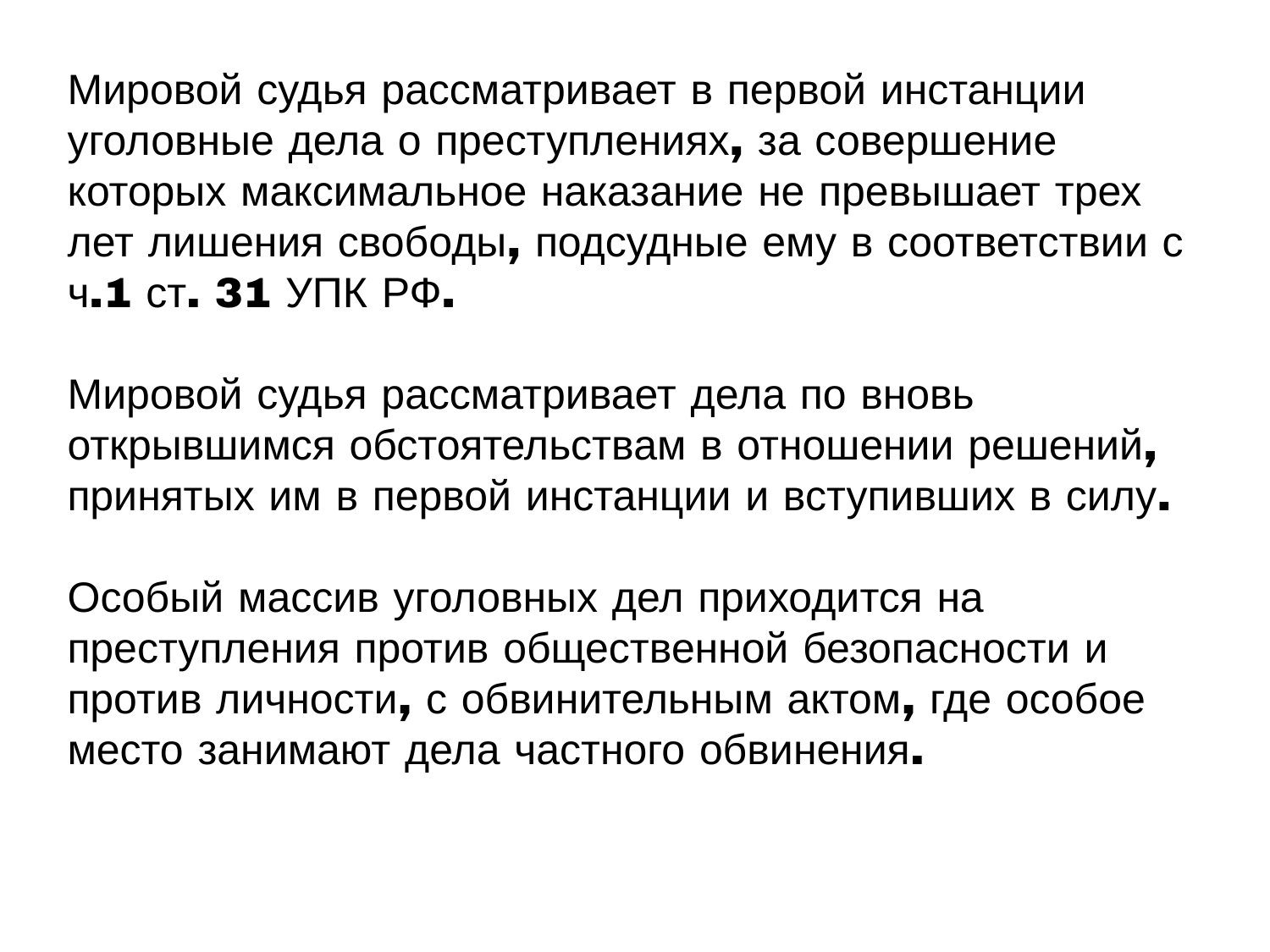

Мировой судья рассматривает в первой инстанции уголовные дела о преступлениях, за совершение которых максимальное наказание не превышает трех лет лишения свободы, подсудные ему в соответствии с ч.1 ст. 31 УПК РФ.

Мировой судья рассматривает дела по вновь открывшимся обстоятельствам в отношении решений, принятых им в первой инстанции и вступивших в силу.

Особый массив уголовных дел приходится на преступления против общественной безопасности и против личности, с обвинительным актом, где особое место занимают дела частного обвинения.